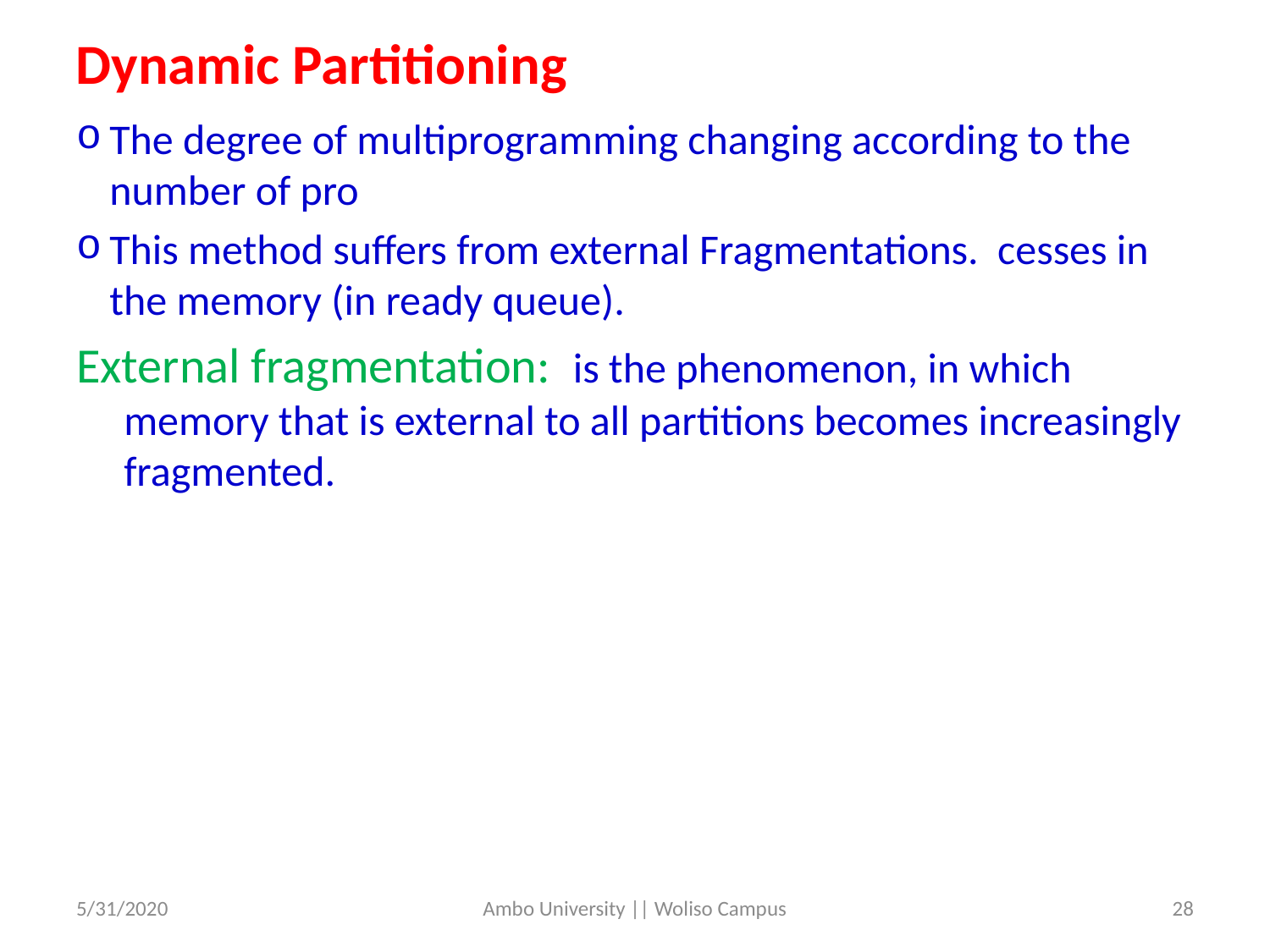

Dynamic Partitioning
The degree of multiprogramming changing according to the number of pro
This method suffers from external Fragmentations.  cesses in the memory (in ready queue).
External fragmentation:  is the phenomenon, in which memory that is external to all partitions becomes increasingly fragmented.
5/31/2020
Ambo University || Woliso Campus
28